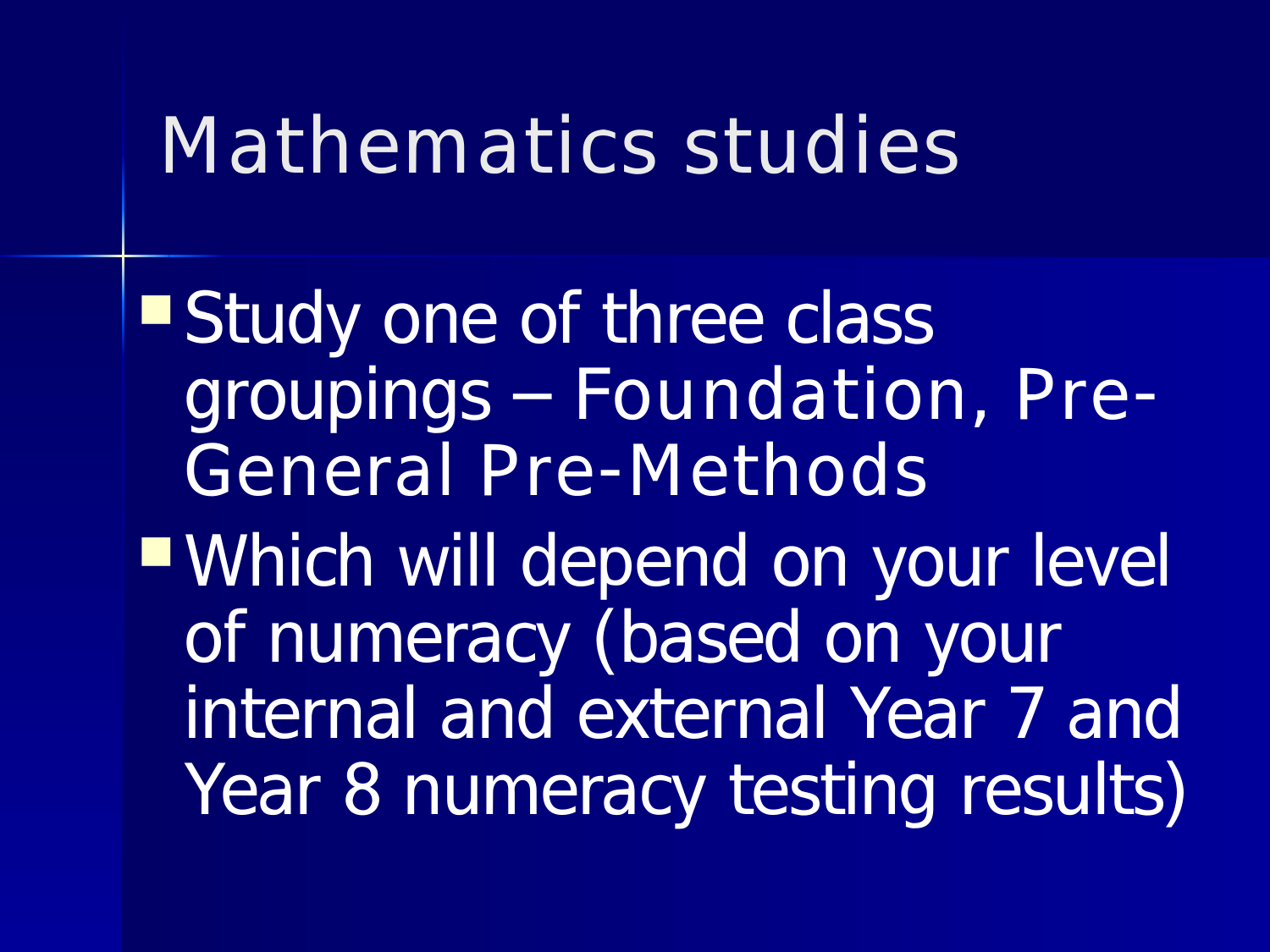

# Mathematics studies
Study one of three class groupings – Foundation, Pre-General Pre-Methods
Which will depend on your level of numeracy (based on your internal and external Year 7 and Year 8 numeracy testing results)